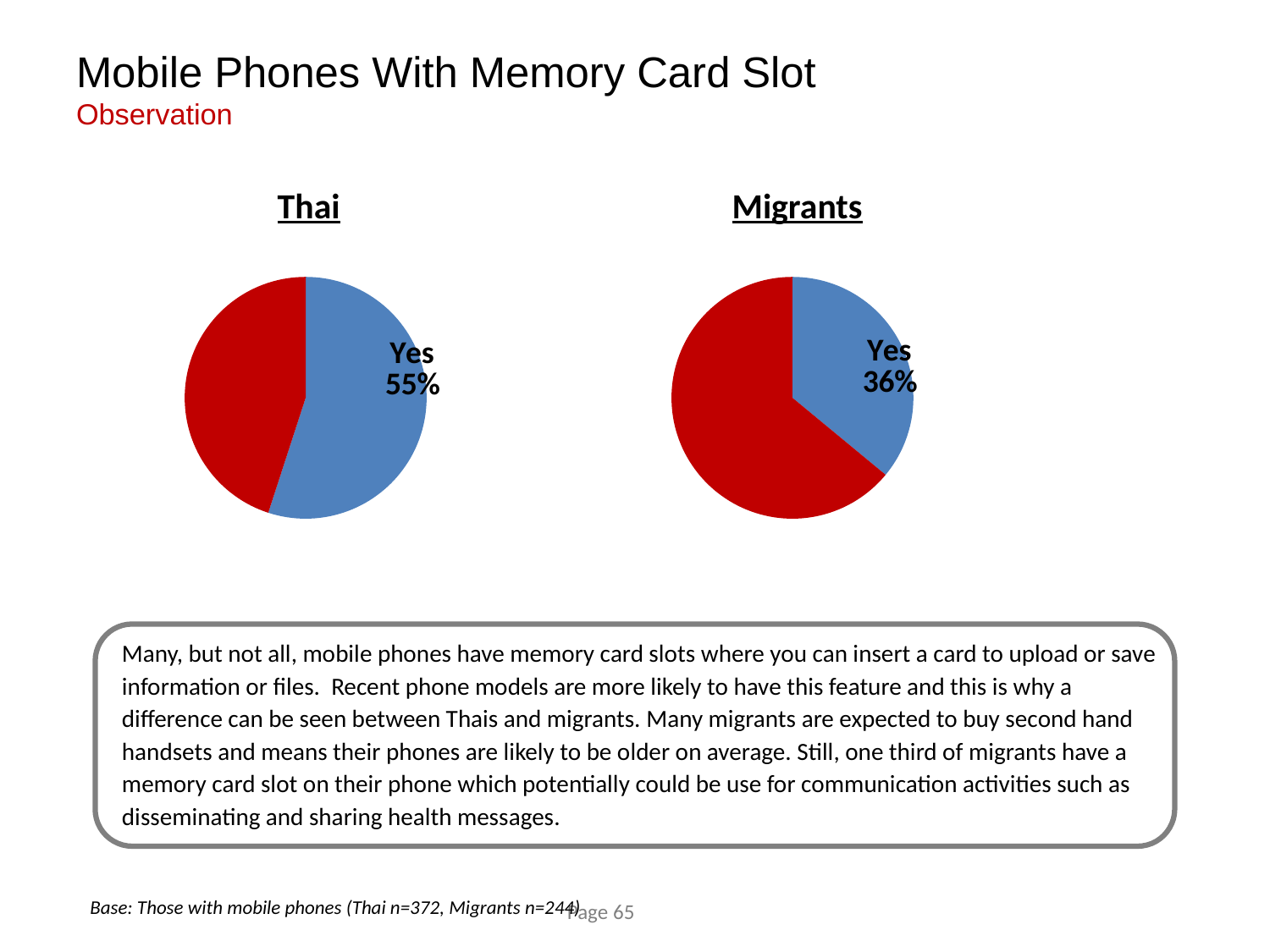

# Mobile Phones With Memory Card Slot Observation
Thai
Migrants

### Chart

| Category | All of it |
|---|---|
| Yes | 55.0 |
| No | 45.0 |

### Chart

| Category | All of it |
|---|---|
| Yes | 36.0 |
| No | 64.0 |
Many, but not all, mobile phones have memory card slots where you can insert a card to upload or save information or files.  Recent phone models are more likely to have this feature and this is why a difference can be seen between Thais and migrants. Many migrants are expected to buy second hand handsets and means their phones are likely to be older on average. Still, one third of migrants have a memory card slot on their phone which potentially could be use for communication activities such as disseminating and sharing health messages.
Base: Those with mobile phones (Thai n=372, Migrants n=244)